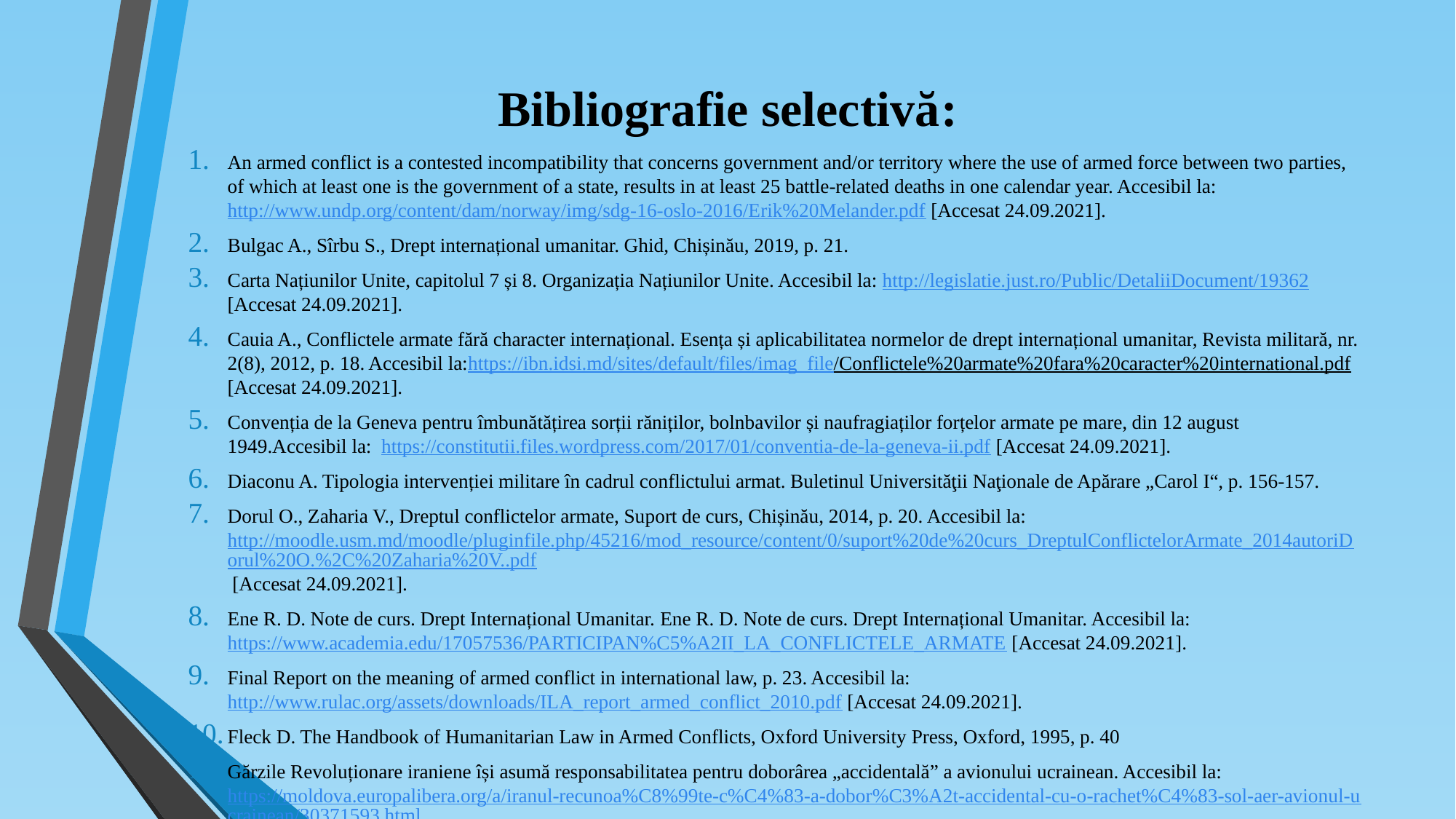

# Bibliografie selectivă:
An armed conflict is a contested incompatibility that concerns government and/or territory where the use of armed force between two parties, of which at least one is the government of a state, results in at least 25 battle-related deaths in one calendar year. Accesibil la: http://www.undp.org/content/dam/norway/img/sdg-16-oslo-2016/Erik%20Melander.pdf [Accesat 24.09.2021].
Bulgac A., Sîrbu S., Drept internațional umanitar. Ghid, Chișinău, 2019, p. 21.
Carta Națiunilor Unite, capitolul 7 și 8. Organizația Națiunilor Unite. Accesibil la: http://legislatie.just.ro/Public/DetaliiDocument/19362 [Accesat 24.09.2021].
Cauia A., Conflictele armate fără character internațional. Esența și aplicabilitatea normelor de drept internațional umanitar, Revista militară, nr. 2(8), 2012, p. 18. Accesibil la:https://ibn.idsi.md/sites/default/files/imag_file/Conflictele%20armate%20fara%20caracter%20international.pdf [Accesat 24.09.2021].
Convenția de la Geneva pentru îmbunătățirea sorții răniților, bolnbavilor și naufragiaților forțelor armate pe mare, din 12 august 1949.Accesibil la:  https://constitutii.files.wordpress.com/2017/01/conventia-de-la-geneva-ii.pdf [Accesat 24.09.2021].
Diaconu A. Tipologia intervenției militare în cadrul conflictului armat. Buletinul Universităţii Naţionale de Apărare „Carol I“, p. 156-157.
Dorul O., Zaharia V., Dreptul conflictelor armate, Suport de curs, Chișinău, 2014, p. 20. Accesibil la: http://moodle.usm.md/moodle/pluginfile.php/45216/mod_resource/content/0/suport%20de%20curs_DreptulConflictelorArmate_2014autoriDorul%20O.%2C%20Zaharia%20V..pdf [Accesat 24.09.2021].
Ene R. D. Note de curs. Drept Internațional Umanitar. Ene R. D. Note de curs. Drept Internațional Umanitar. Accesibil la: https://www.academia.edu/17057536/PARTICIPAN%C5%A2II_LA_CONFLICTELE_ARMATE [Accesat 24.09.2021].
Final Report on the meaning of armed conflict in international law, p. 23. Accesibil la: http://www.rulac.org/assets/downloads/ILA_report_armed_conflict_2010.pdf [Accesat 24.09.2021].
Fleck D. The Handbook of Humanitarian Law in Armed Conflicts, Oxford University Press, Oxford, 1995, p. 40
Gărzile Revoluționare iraniene își asumă responsabilitatea pentru doborârea „accidentală” a avionului ucrainean. Accesibil la: https://moldova.europalibera.org/a/iranul-recunoa%C8%99te-c%C4%83-a-dobor%C3%A2t-accidental-cu-o-rachet%C4%83-sol-aer-avionul-ucrainean/30371593.html [Accesat 24.09.2021].